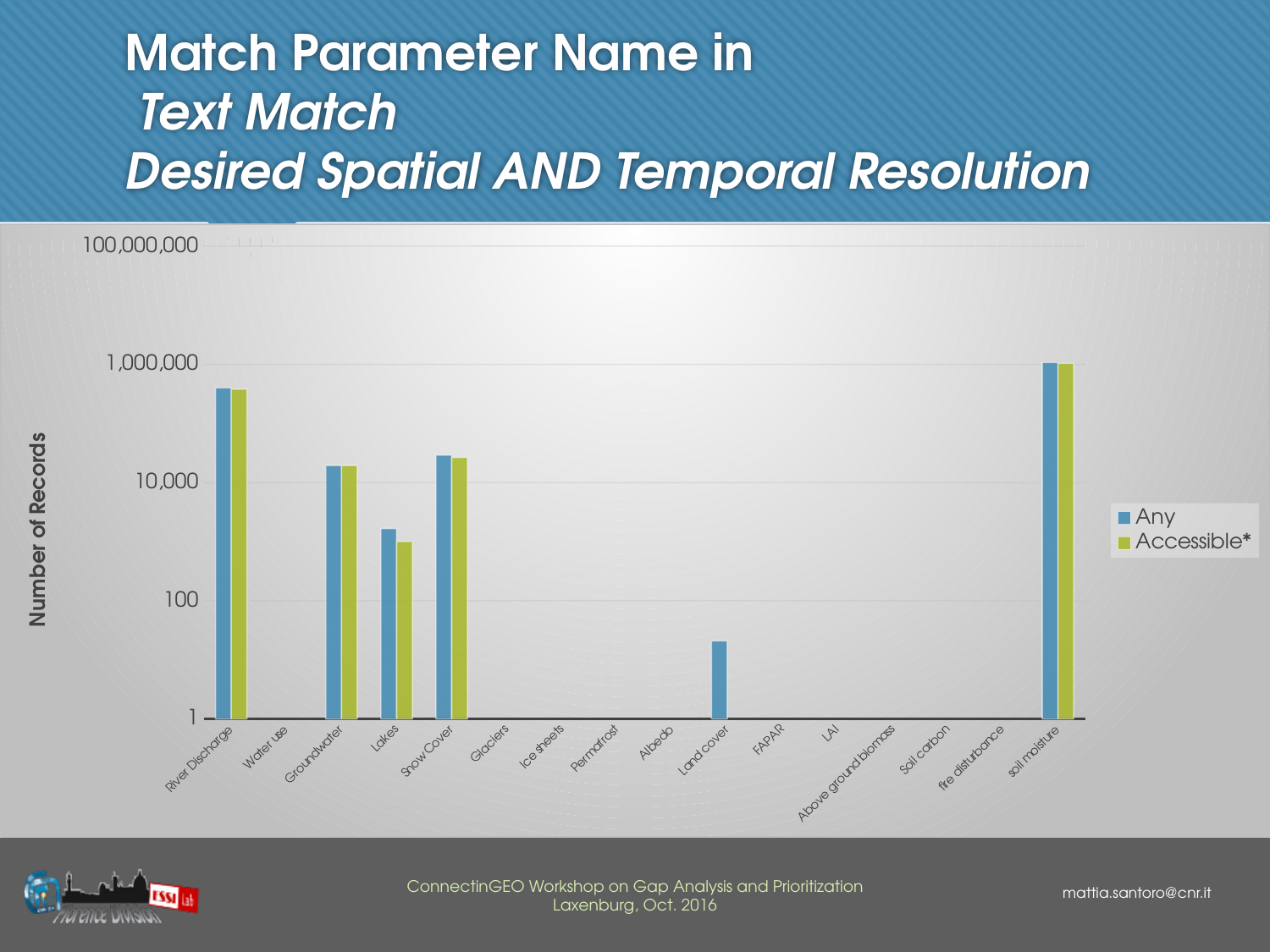

# Match Parameter Name in Text Match Desired Spatial AND Temporal Resolution

### Chart

| Category |  |  |
|---|---|---|
| River Discharge | 399030.0 | 380059.0 |
| Water use | 0.0 | 0.0 |
| Groundwater | 19456.0 | 19369.0 |
| Lakes | 1672.0 | 1003.0 |
| Snow Cover | 29138.0 | 26563.0 |
| Glaciers | 0.0 | 0.0 |
| Ice sheets | 0.0 | 0.0 |
| Permafrost | 0.0 | 0.0 |
| Albedo | 1.0 | 0.0 |
| Land cover | 21.0 | 0.0 |
| FAPAR | 0.0 | 0.0 |
| LAI | 0.0 | 0.0 |
| Above ground biomass | 0.0 | 0.0 |
| Soil carbon | 0.0 | 0.0 |
| fire disturbance | 0.0 | 0.0 |
| soil moisture | 1074726.0 | 1039570.0 |